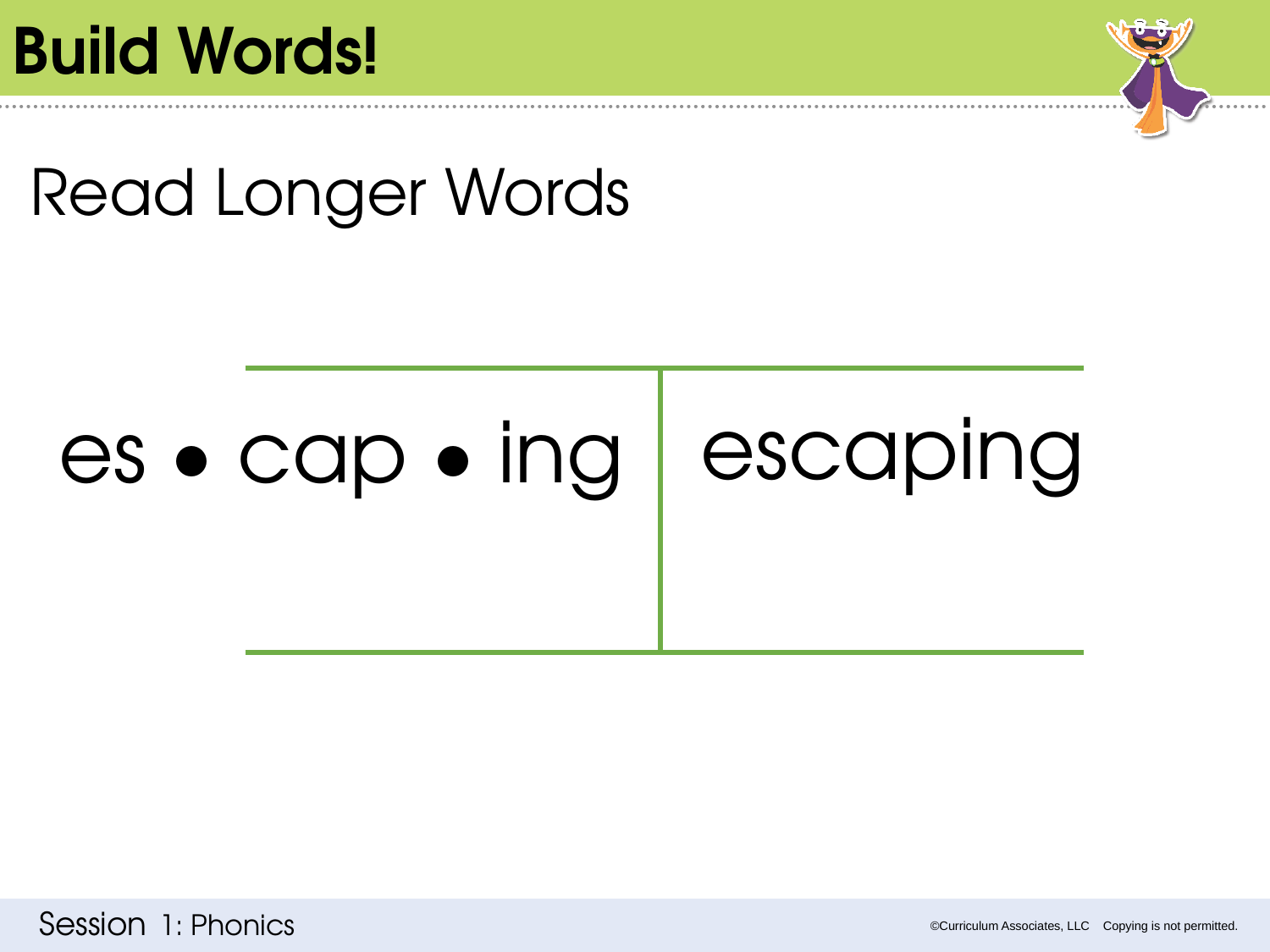

Build Words!
Read Longer Words
escaping
es • cap • ing
1: Phonics